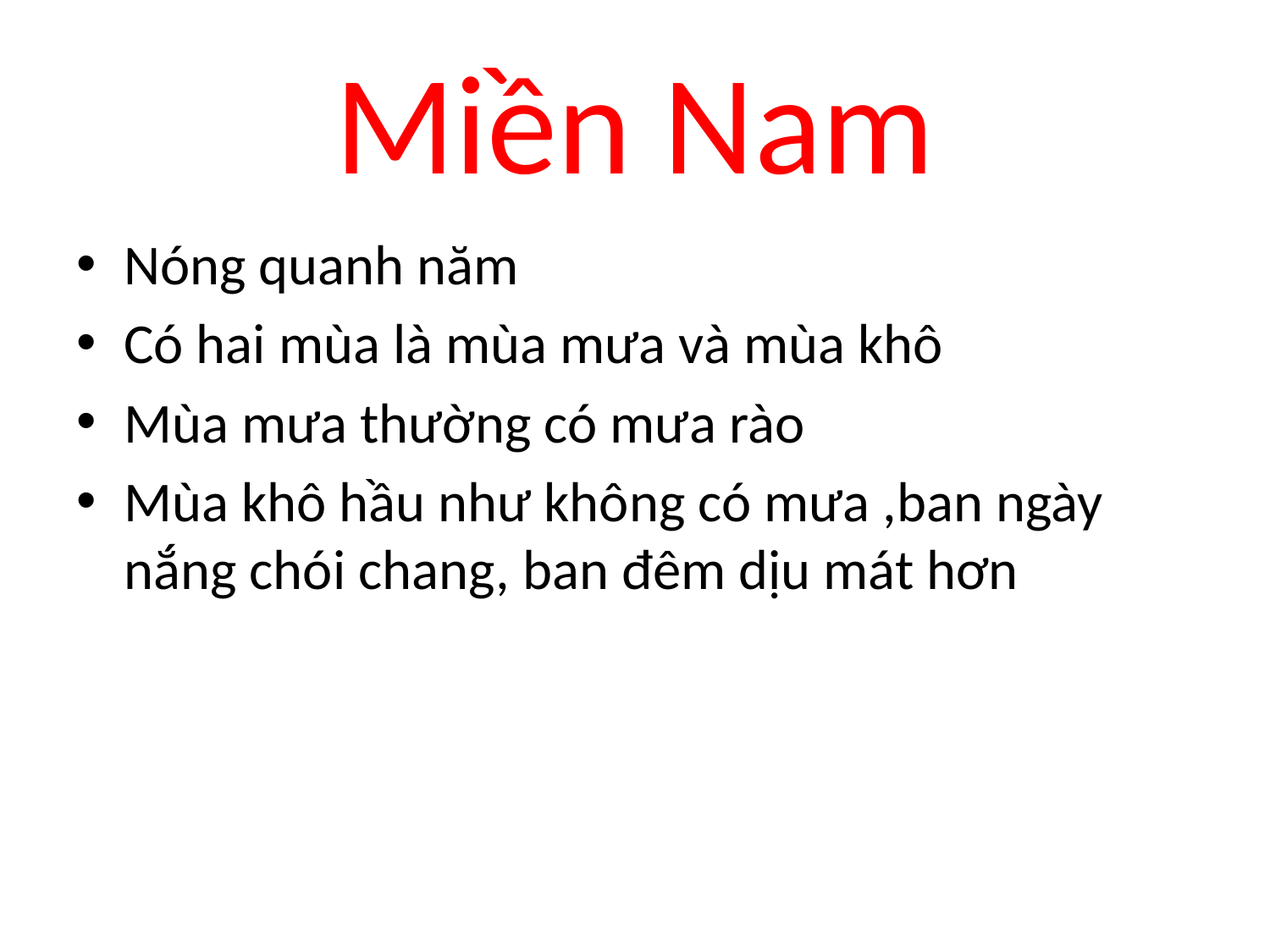

# Miền Nam
Nóng quanh năm
Có hai mùa là mùa mưa và mùa khô
Mùa mưa thường có mưa rào
Mùa khô hầu như không có mưa ,ban ngày nắng chói chang, ban đêm dịu mát hơn